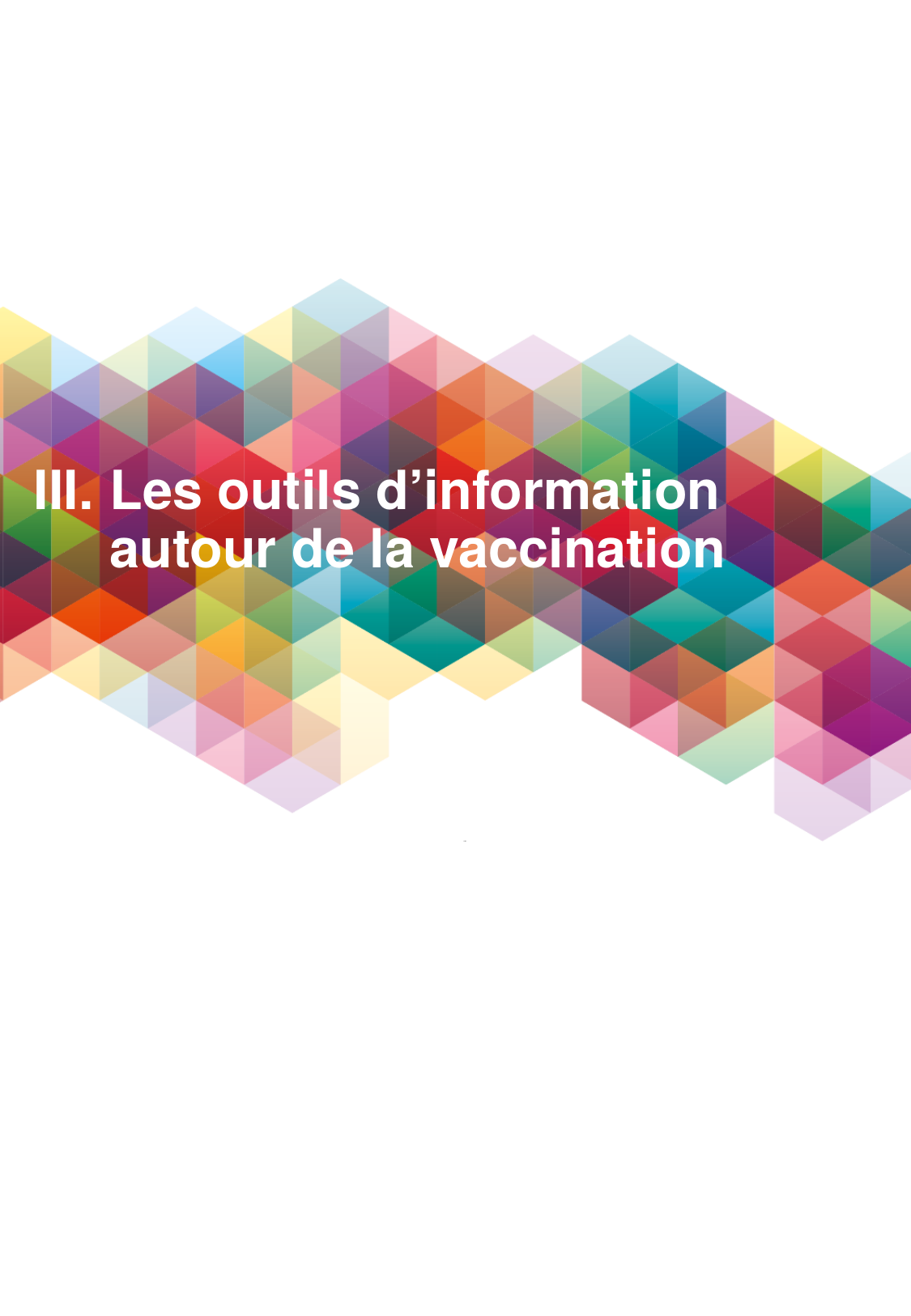

# Les outils d’information autour de la vaccination